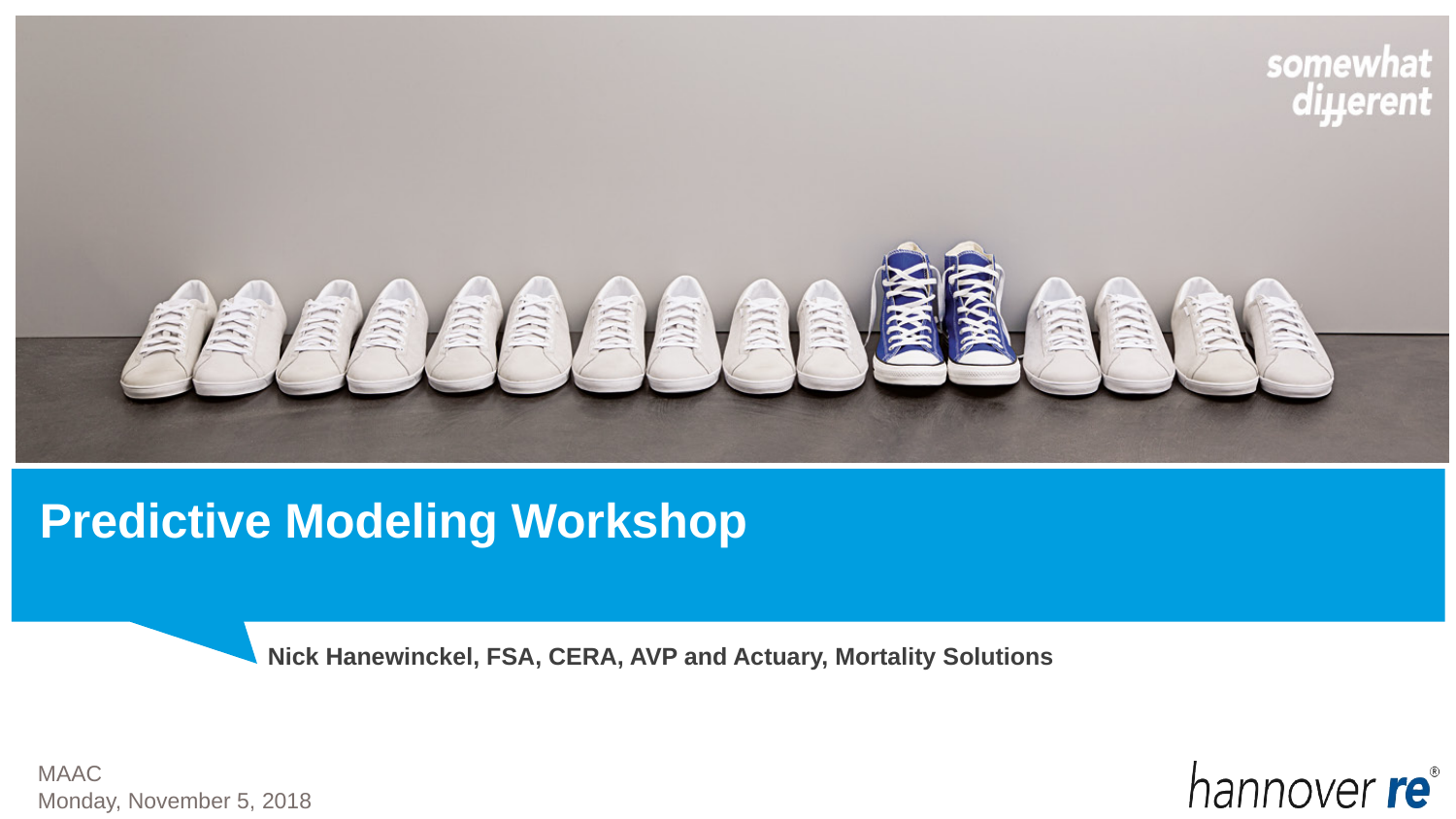

# Predictive Modeling Workshop

Nick Hanewinckel, FSA, CERA, AVP and Actuary, Mortality Solutions

MAAC
Monday, November 5, 2018